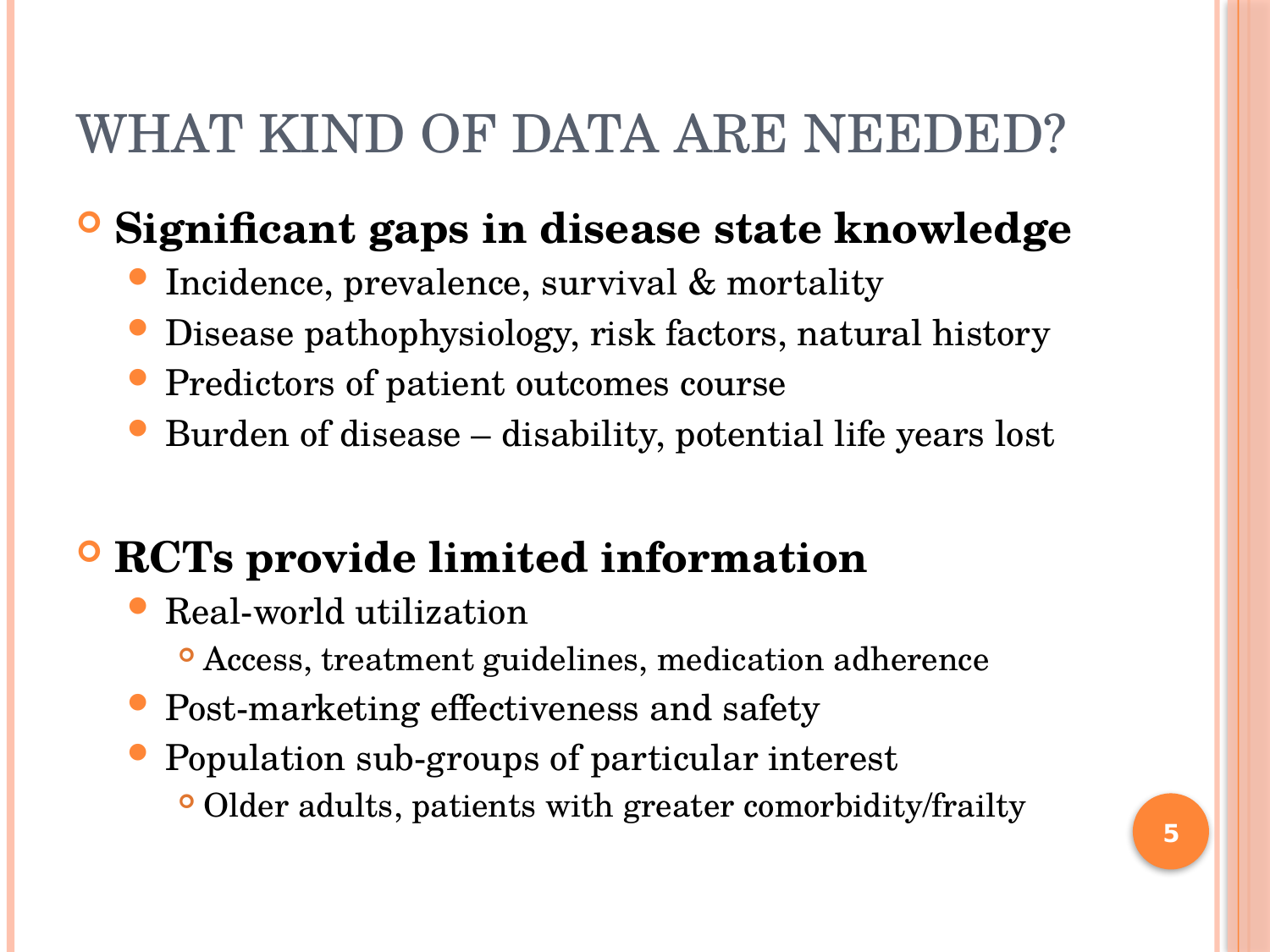

# What kind of data are needed?
Significant gaps in disease state knowledge
Incidence, prevalence, survival & mortality
Disease pathophysiology, risk factors, natural history
Predictors of patient outcomes course
Burden of disease – disability, potential life years lost

RCTs provide limited information
Real-world utilization
Access, treatment guidelines, medication adherence
Post-marketing effectiveness and safety
Population sub-groups of particular interest
Older adults, patients with greater comorbidity/frailty

5